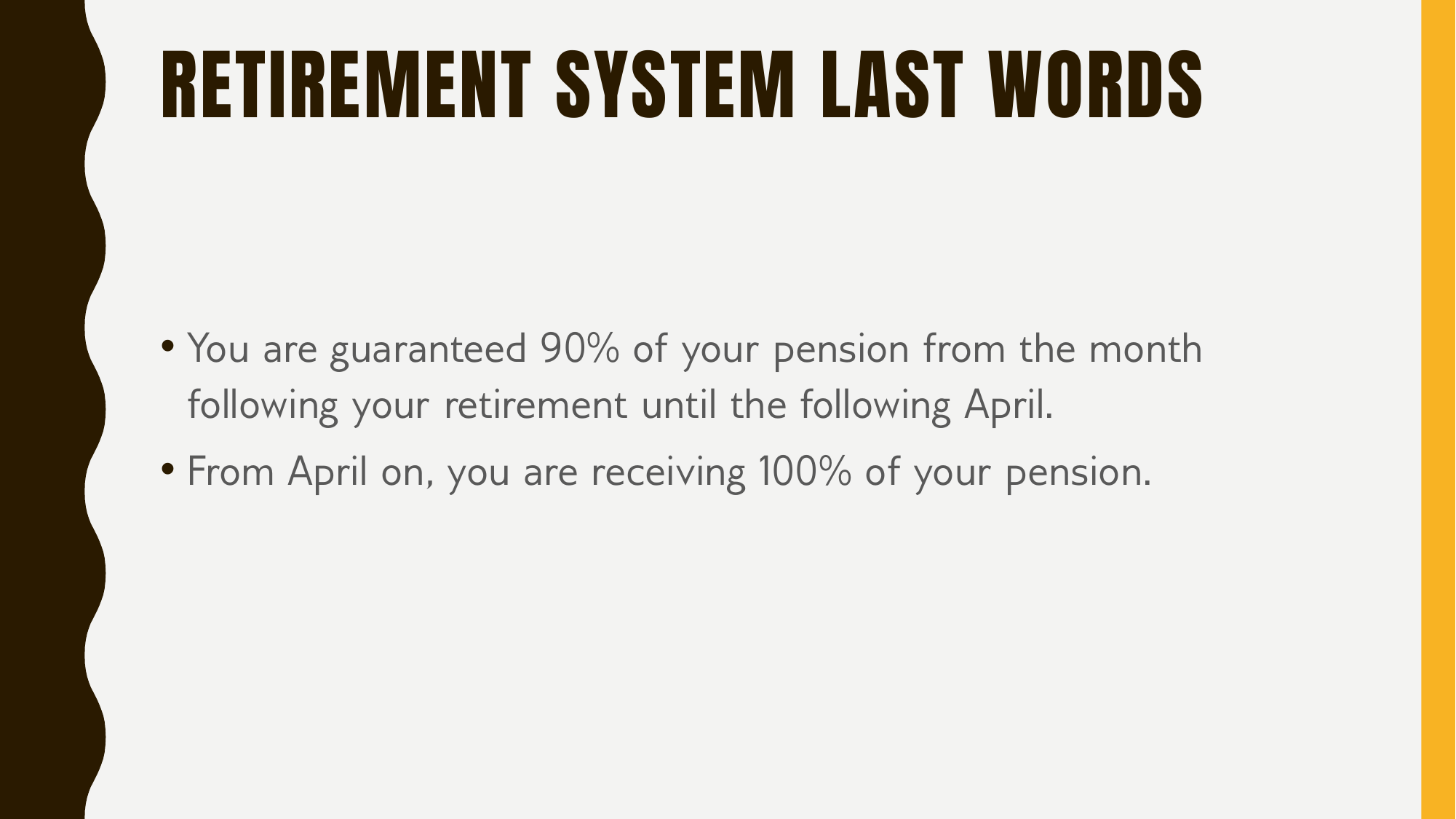

# Retirement System Last words

You are guaranteed 90% of your pension from the month following your retirement until the following April.
From April on, you are receiving 100% of your pension.